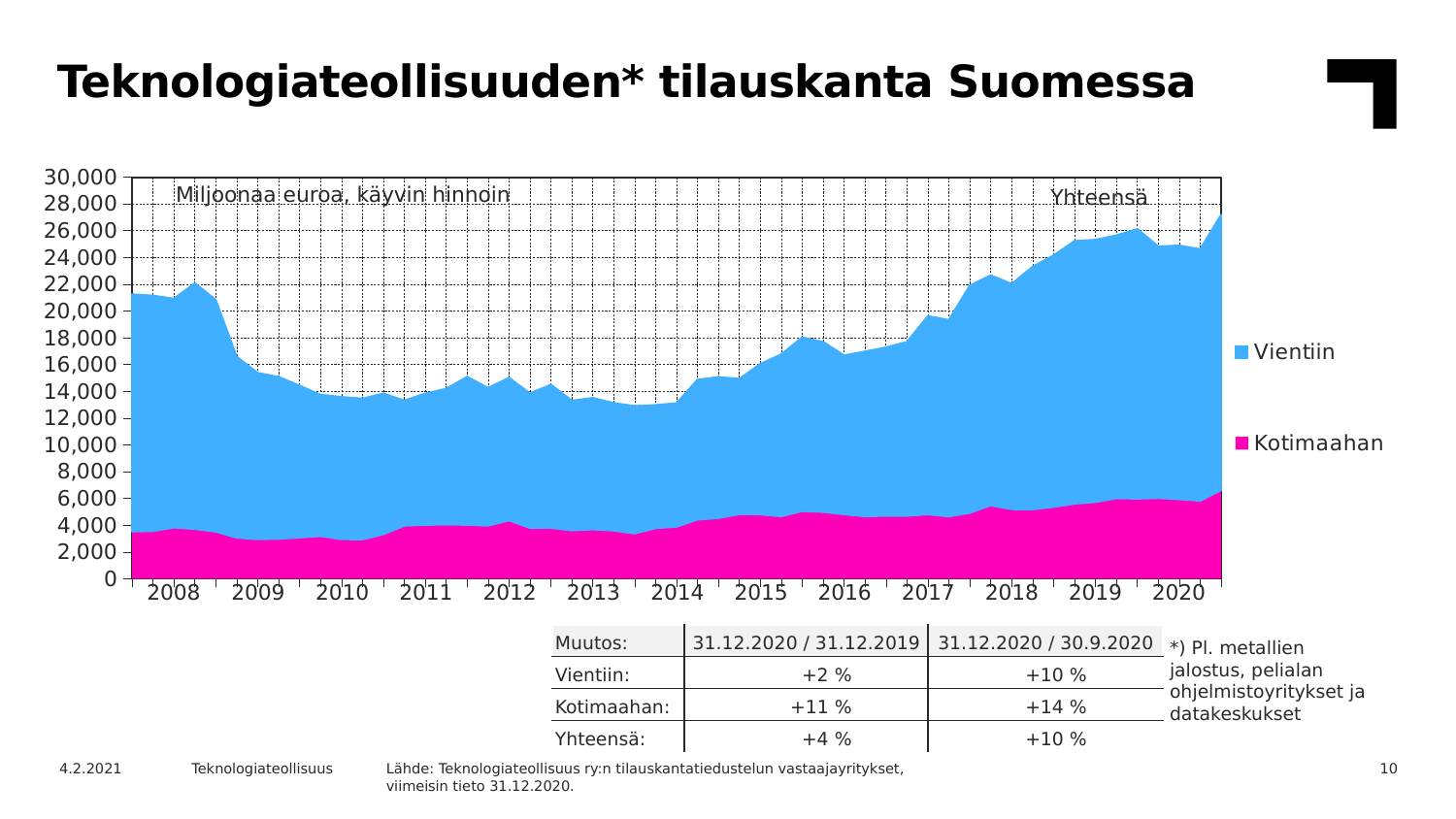

Teknologiateollisuuden* tilauskanta Suomessa

### Chart

| Category | Kotimaahan  | Vientiin  |
|---|---|---|
| 2007,IV | 3520.3 | 17728.0 |
| 2008,I | 3554.2 | 17600.0 |
|  | 3819.6 | 17107.0 |
|  | 3712.7 | 18373.0 |
|  | 3511.7 | 17330.0 |
| 2009,I | 3063.5 | 13528.0 |
|  | 2943.3 | 12440.0 |
|  | 2977.7 | 12111.0 |
|  | 3076.8 | 11353.0 |
| 2010,I | 3182.8 | 10567.0 |
|  | 2945.0 | 10636.0 |
|  | 2932.5 | 10530.0 |
|  | 3315.4 | 10528.0 |
| 2011,I | 3950.7 | 9364.4 |
|  | 4016.9 | 9819.4 |
|  | 4047.6 | 10152.0 |
|  | 4020.1 | 11074.0 |
| 2012,I | 3956.8 | 10310.0 |
|  | 4358.1 | 10656.0 |
|  | 3786.5 | 10071.0 |
|  | 3793.0 | 10709.0 |
| 2013,I | 3609.9 | 9696.3 |
|  | 3680.1 | 9834.4 |
|  | 3594.2 | 9532.1 |
|  | 3373.2 | 9531.7 |
| 2014,I | 3774.3 | 9205.2 |
|  | 3877.7 | 9241.1 |
|  | 4413.4 | 10464.0 |
|  | 4526.6 | 10543.0 |
| 2015,I | 4819.1 | 10124.0 |
|  | 4801.4 | 11253.0 |
|  | 4659.9 | 12112.0 |
|  | 5046.1 | 12985.0 |
| 2016,I | 4982.8 | 12720.0 |
|  | 4807.4 | 11887.0 |
|  | 4652.6 | 12332.0 |
|  | 4694.8 | 12597.0 |
| 2017,I | 4693.8 | 13000.0 |
|  | 4807.9 | 14820.0 |
|  | 4640.5 | 14696.0 |
|  | 4915.9 | 16988.0 |
| 2018,I | 5474.4 | 17199.0 |
|  | 5187.1 | 16842.0 |
|  | 5177.2 | 18138.0 |
|  | 5354.0 | 18801.0 |
| 2019,I | 5606.1 | 19625.0 |
|  | 5720.1 | 19605.0 |
|  | 6000.9 | 19653.0 |
|  | 5975.0 | 20154.0 |
| 2020,I | 6022.0 | 18811.0 |
Miljoonaa euroa, käyvin hinnoin
Yhteensä
| 2008 | 2009 | 2010 | 2011 | 2012 | 2013 | 2014 | 2015 | 2016 | 2017 | 2018 | 2019 | 2020 |
| --- | --- | --- | --- | --- | --- | --- | --- | --- | --- | --- | --- | --- |
| Muutos: | 31.12.2020 / 31.12.2019 | 31.12.2020 / 30.9.2020 |
| --- | --- | --- |
| Vientiin: | +2 % | +10 % |
| Kotimaahan: | +11 % | +14 % |
| Yhteensä: | +4 % | +10 % |
*) Pl. metallien jalostus, pelialan ohjelmistoyritykset ja datakeskukset
Lähde: Teknologiateollisuus ry:n tilauskantatiedustelun vastaajayritykset,
viimeisin tieto 31.12.2020.
4.2.2021
Teknologiateollisuus
10